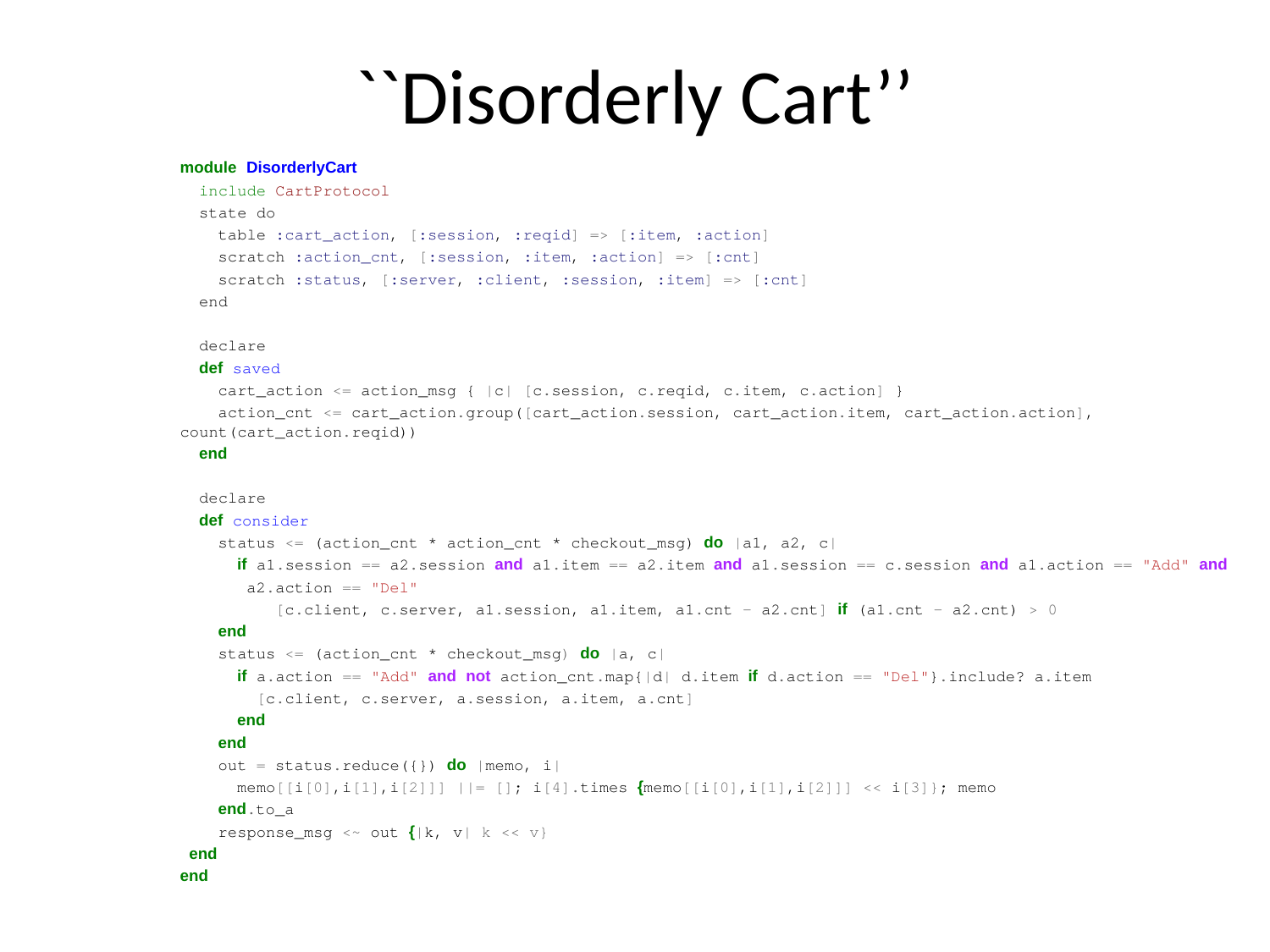

# ``Disorderly Cart’’
module DisorderlyCart
  include CartProtocol
  state do
    table :cart_action, [:session, :reqid] => [:item, :action]
    scratch :action_cnt, [:session, :item, :action] => [:cnt]
    scratch :status, [:server, :client, :session, :item] => [:cnt]
  end

  declare
  def saved
    cart_action <= action_msg { |c| [c.session, c.reqid, c.item, c.action] }
    action_cnt <= cart_action.group([cart_action.session, cart_action.item, cart_action.action], count(cart_action.reqid))
  end

  declare
  def consider
    status <= (action_cnt * action_cnt * checkout_msg) do |a1, a2, c|
      if a1.session == a2.session and a1.item == a2.item and a1.session == c.session and a1.action == "Add" and
       a2.action == "Del"
          [c.client, c.server, a1.session, a1.item, a1.cnt - a2.cnt] if (a1.cnt - a2.cnt) > 0
    end
    status <= (action_cnt * checkout_msg) do |a, c|
      if a.action == "Add" and not action_cnt.map{|d| d.item if d.action == "Del"}.include? a.item
        [c.client, c.server, a.session, a.item, a.cnt]
      end
    end
    out = status.reduce({}) do |memo, i|
      memo[[i[0],i[1],i[2]]] ||= []; i[4].times {memo[[i[0],i[1],i[2]]] << i[3]}; memo
    end.to_a
    response_msg <~ out {|k, v| k << v}
  end
end